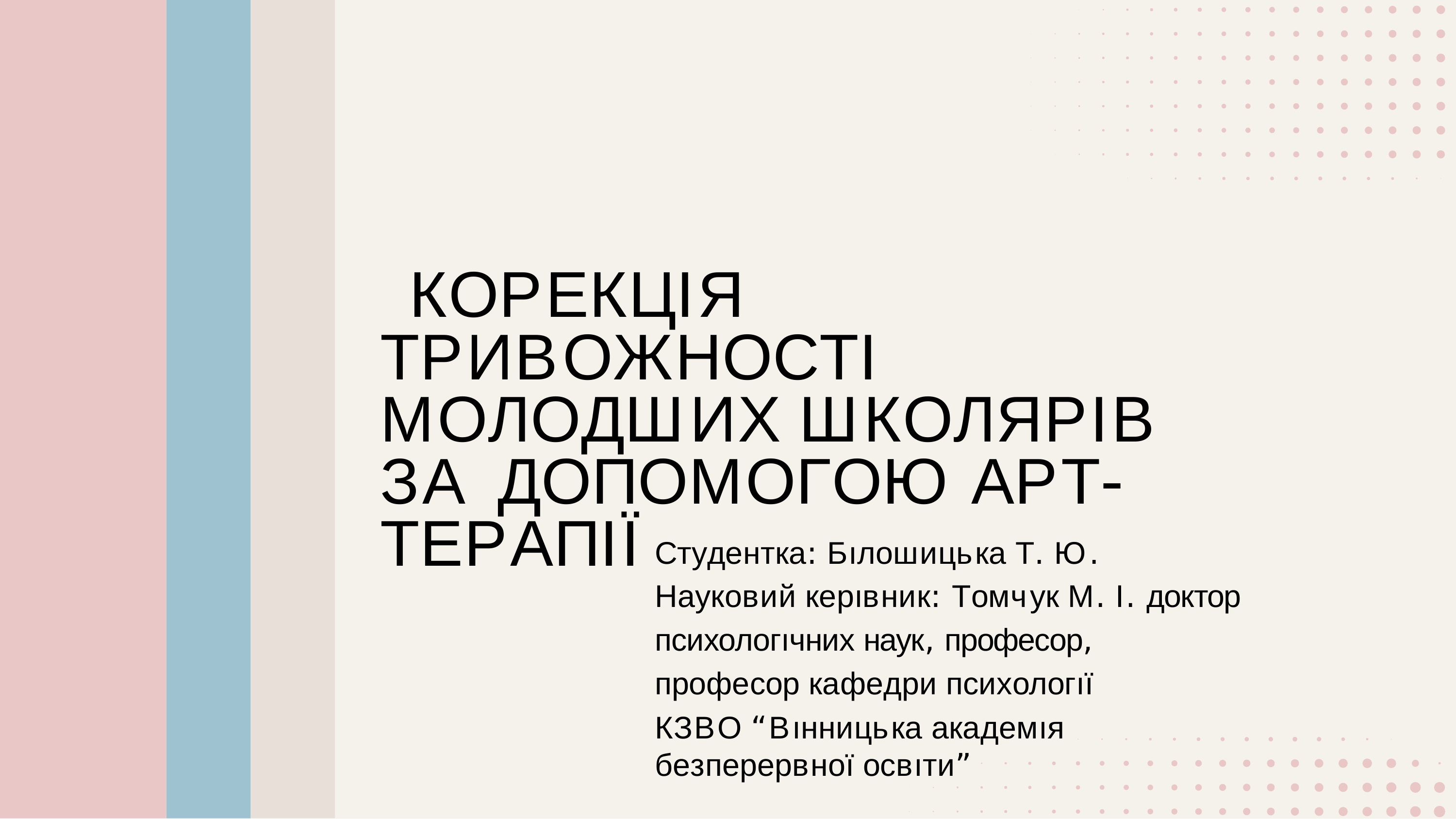

# КОРЕКЦІЯ ТРИВОЖНОСТІ  МОЛОДШИХ ШКОЛЯРІВ ЗА  ДОПОМОГОЮ АРТ-ТЕРАПІЇ
Студентка: Бıлошицька Т. Ю.   Науковий керıвник: Томчук М. І.  доктор психологıчних наук, професор,  професор кафедри психологıї
КЗВО “Вıнницька академıя безперервної освıти”